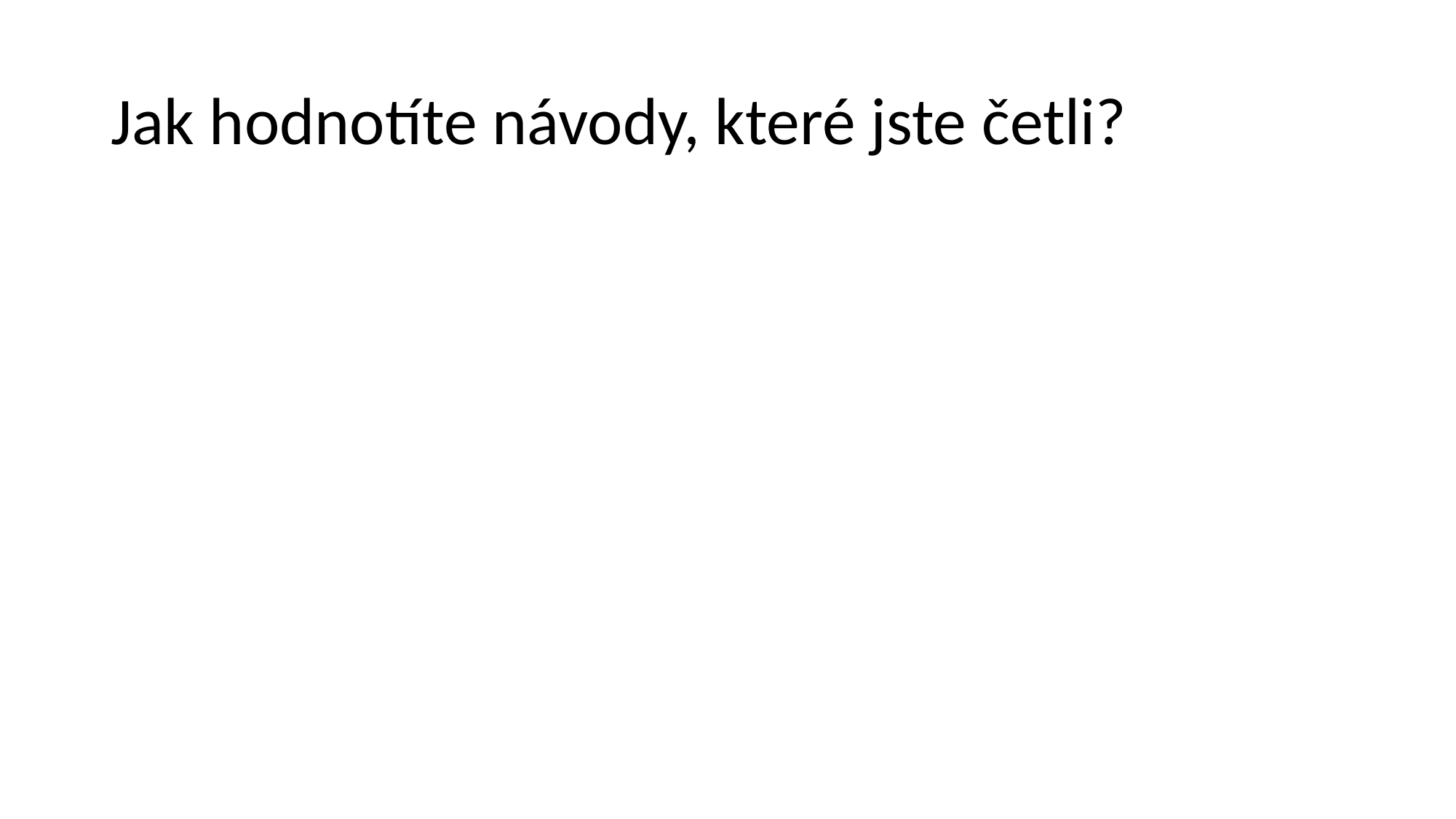

# Jak hodnotíte návody, které jste četli?